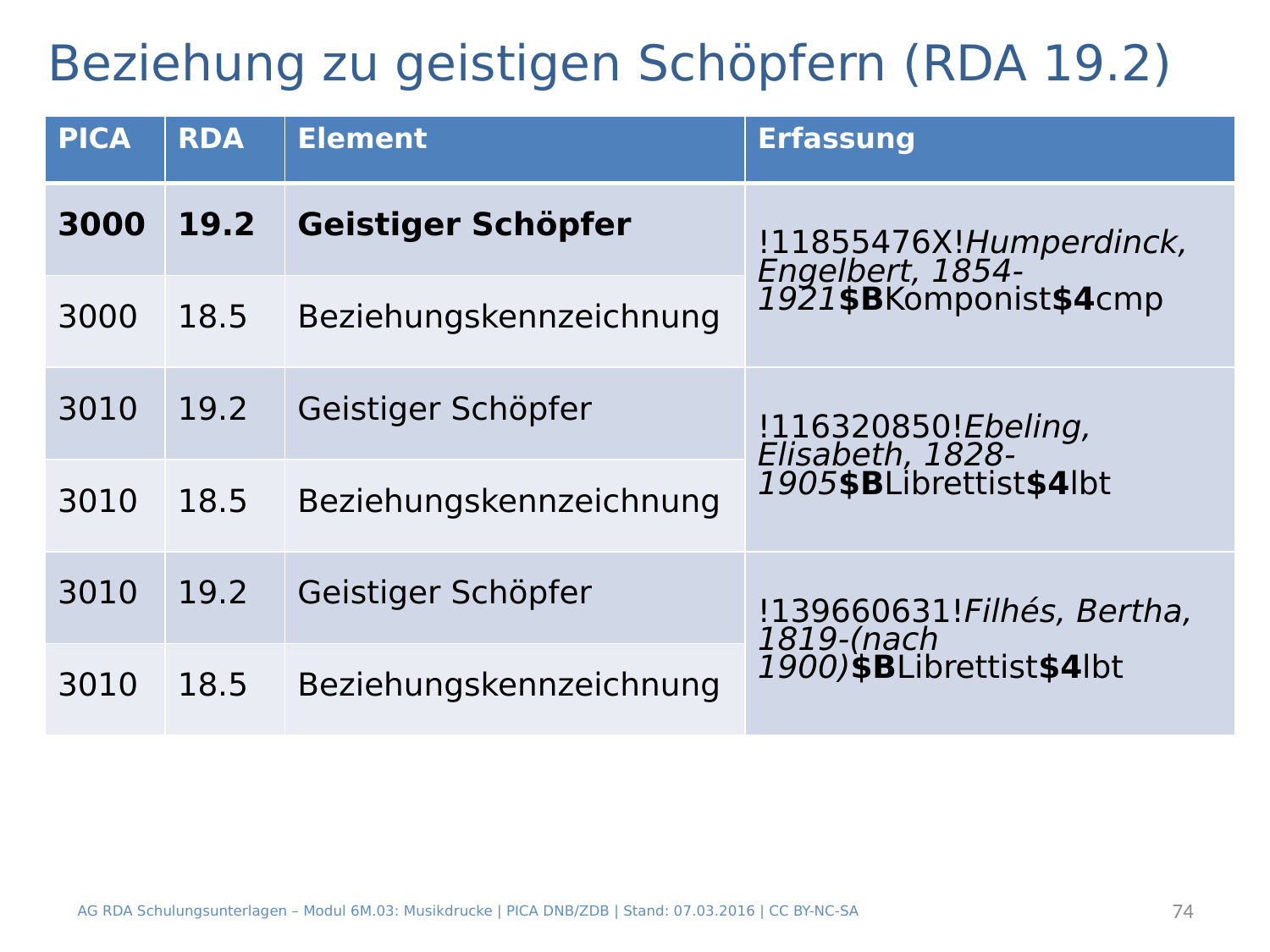

# Beziehung zu geistigen Schöpfern (RDA 19.2)
| PICA | RDA | Element | Erfassung |
| --- | --- | --- | --- |
| 3000 | 19.2 | Geistiger Schöpfer | !11855476X!Humperdinck, Engelbert, 1854-1921$BKomponist$4cmp |
| 3000 | 18.5 | Beziehungskennzeichnung |  |
| 3010 | 19.2 | Geistiger Schöpfer | !116320850!Ebeling, Elisabeth, 1828-1905$BLibrettist$4lbt |
| 3010 | 18.5 | Beziehungskennzeichnung |  |
| 3010 | 19.2 | Geistiger Schöpfer | !139660631!Filhés, Bertha, 1819-(nach 1900)$BLibrettist$4lbt |
| 3010 | 18.5 | Beziehungskennzeichnung |  |
AG RDA Schulungsunterlagen – Modul 6M.03: Musikdrucke | PICA DNB/ZDB | Stand: 07.03.2016 | CC BY-NC-SA
74